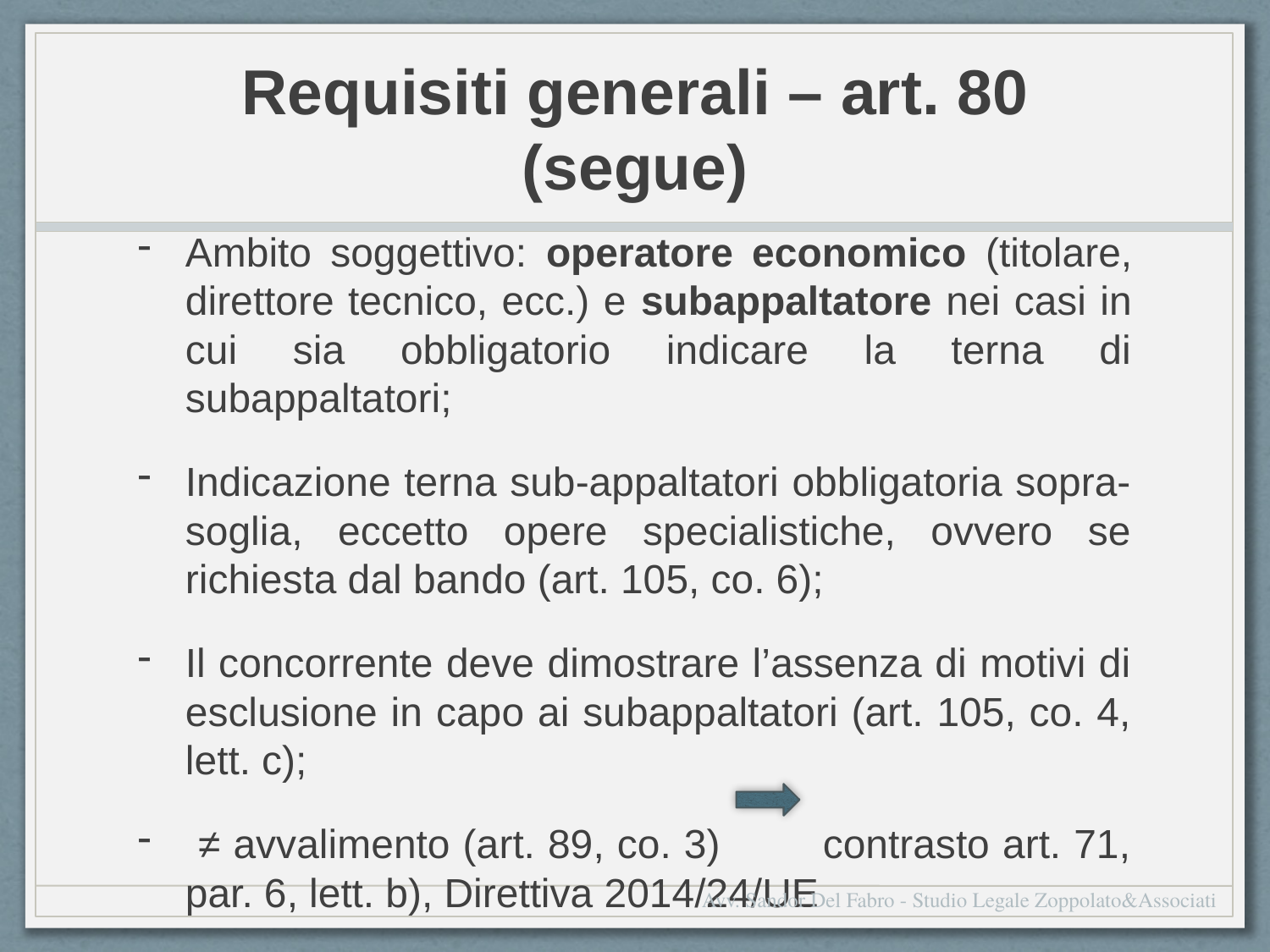

# Requisiti generali – art. 80 (segue)
Ambito soggettivo: operatore economico (titolare, direttore tecnico, ecc.) e subappaltatore nei casi in cui sia obbligatorio indicare la terna di subappaltatori;
Indicazione terna sub-appaltatori obbligatoria sopra-soglia, eccetto opere specialistiche, ovvero se richiesta dal bando (art. 105, co. 6);
Il concorrente deve dimostrare l’assenza di motivi di esclusione in capo ai subappaltatori (art. 105, co. 4, lett. c);
 ≠ avvalimento (art. 89, co. 3)        contrasto art. 71, par. 6, lett. b), Direttiva 2014/24/UE

Avv. Sandor Del Fabro - Studio Legale Zoppolato&Associati